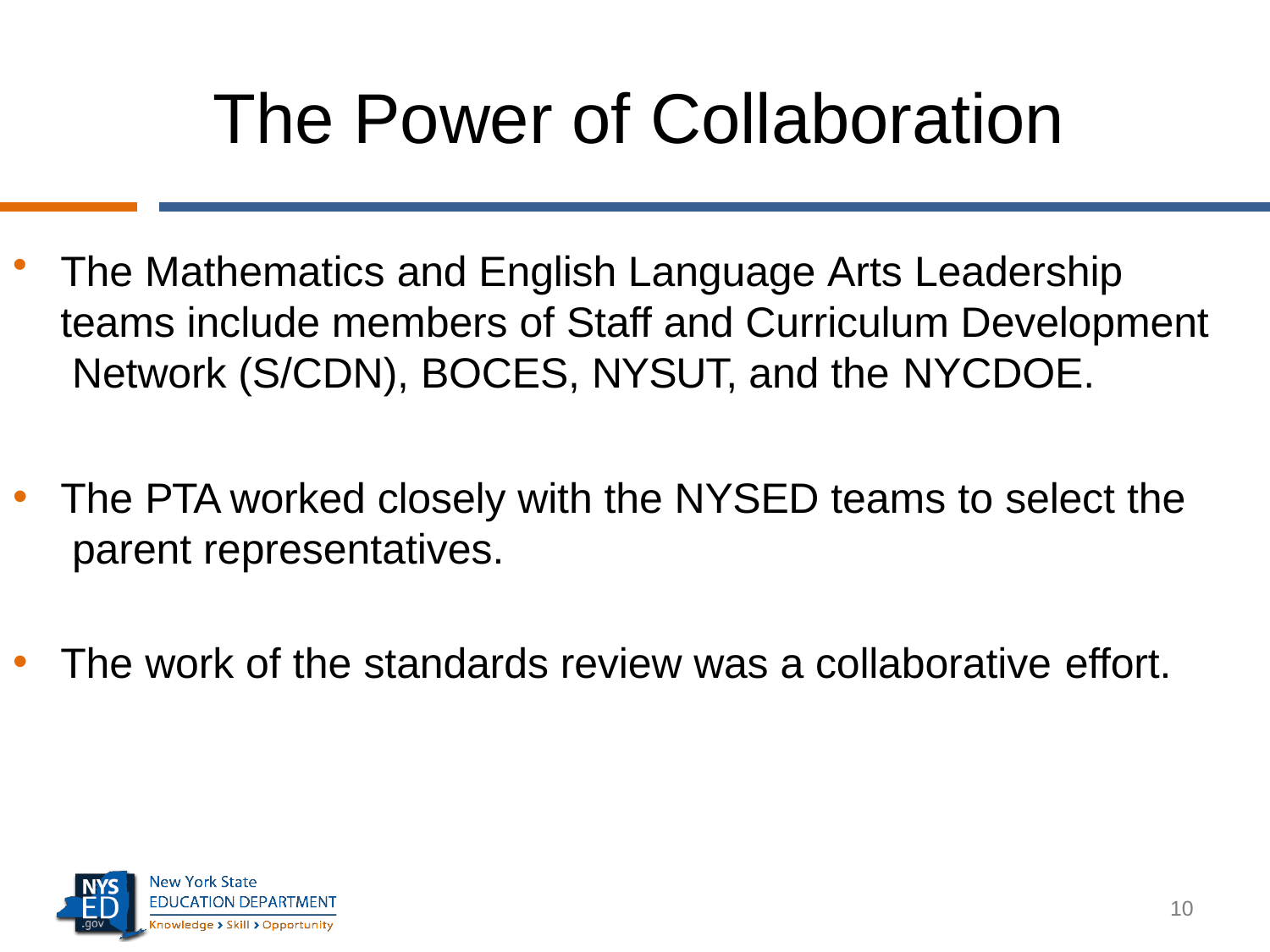

# The Power of Collaboration

The Mathematics and English Language Arts Leadership  teams include members of Staff and Curriculum Development  Network (S/CDN), BOCES, NYSUT, and the NYCDOE.

The PTA worked closely with the NYSED teams to select the  parent representatives.

The work of the standards review was a collaborative effort.

10